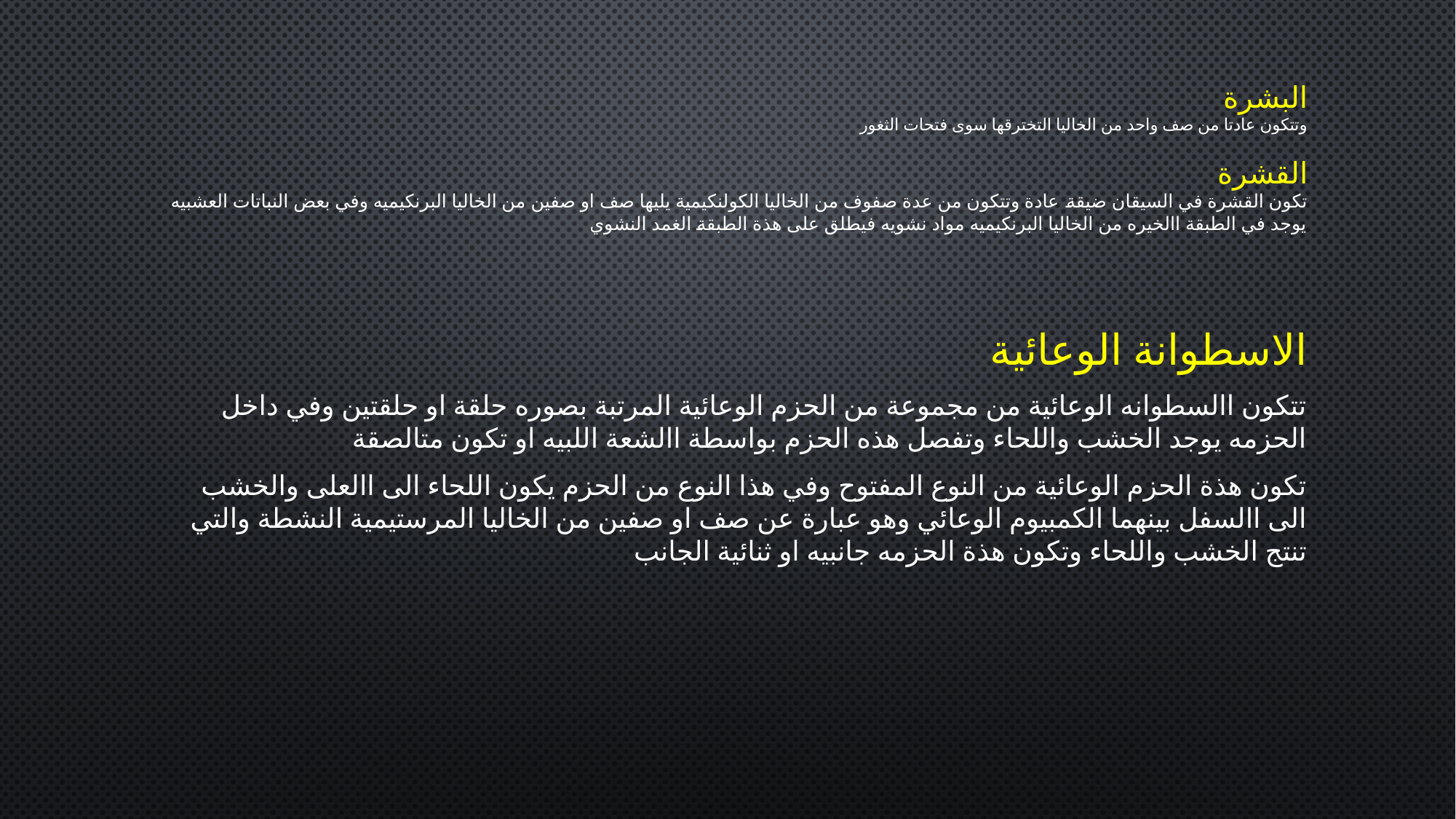

# البشرة وتتكون عادتا من صف واحد من الخاليا التخترقها سوى فتحات الثغور القشرة تكون القشرة في السيقان ضيقة عادة وتتكون من عدة صفوف من الخاليا الكولنكيمية يليها صف او صفين من الخاليا البرنكيميه وفي بعض النباتات العشبيه يوجد في الطبقة االخيره من الخاليا البرنكيميه مواد نشويه فيطلق على هذة الطبقة الغمد النشوي
الاسطوانة الوعائية
تتكون االسطوانه الوعائية من مجموعة من الحزم الوعائية المرتبة بصوره حلقة او حلقتين وفي داخل الحزمه يوجد الخشب واللحاء وتفصل هذه الحزم بواسطة االشعة اللبيه او تكون متالصقة
تكون هذة الحزم الوعائية من النوع المفتوح وفي هذا النوع من الحزم يكون اللحاء الى االعلى والخشب الى االسفل بينهما الكمبيوم الوعائي وهو عبارة عن صف او صفين من الخاليا المرستيمية النشطة والتي تنتج الخشب واللحاء وتكون هذة الحزمه جانبيه او ثنائية الجانب